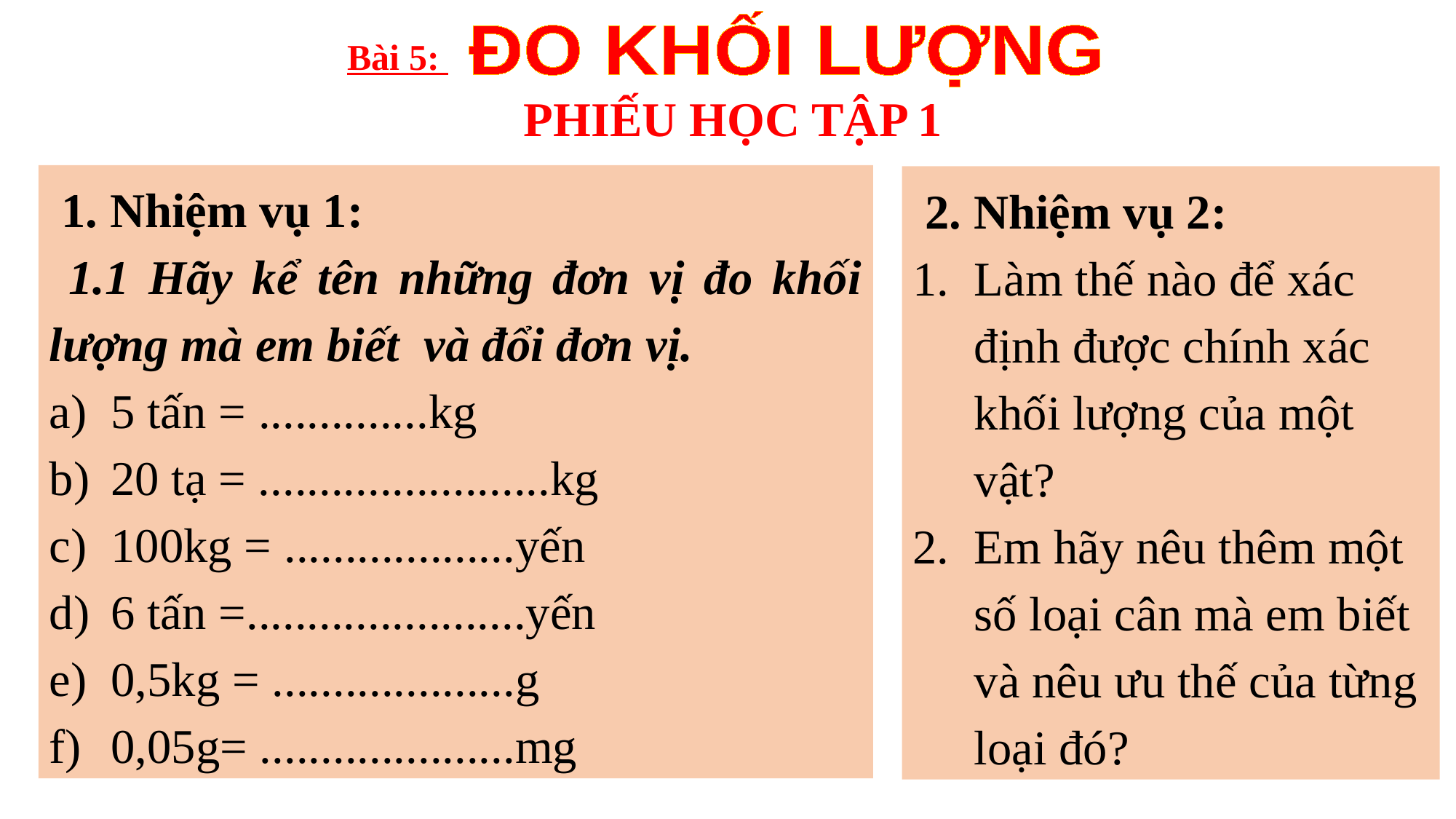

ĐO KHỐI LƯỢNG
Bài 5:
PHIẾU HỌC TẬP 1
 1. Nhiệm vụ 1:
 1.1 Hãy kể tên những đơn vị đo khối lượng mà em biết  và đổi đơn vị.
5 tấn = ..............kg
20 tạ = ........................kg
100kg = ...................yến
6 tấn =.......................yến
0,5kg = ....................g
0,05g= .....................mg
 2. Nhiệm vụ 2:
Làm thế nào để xác định được chính xác khối lượng của một vật?
Em hãy nêu thêm một số loại cân mà em biết và nêu ưu thế của từng loại đó?